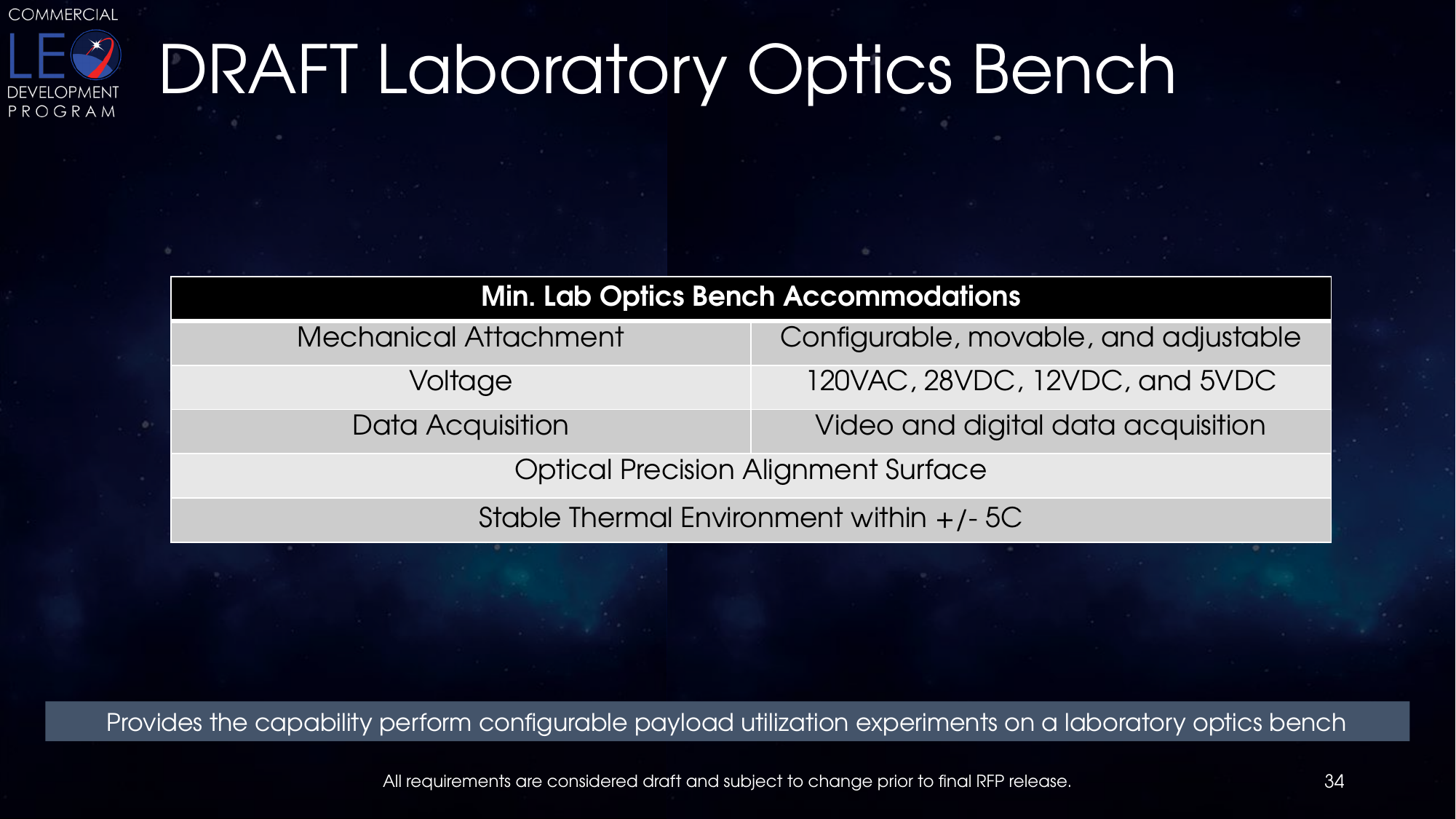

# DRAFT Laboratory Optics Bench
| Min. Lab Optics Bench Accommodations |  |
| --- | --- |
| Mechanical Attachment | Configurable, movable, and adjustable |
| Voltage | 120VAC, 28VDC, 12VDC, and 5VDC |
| Data Acquisition | Video and digital data acquisition |
| Optical Precision Alignment Surface | Precision Alignment |
| Stable Thermal Environment within +/- 5C |  |
Provides the capability perform configurable payload utilization experiments on a laboratory optics bench
34
All requirements are considered draft and subject to change prior to final RFP release.